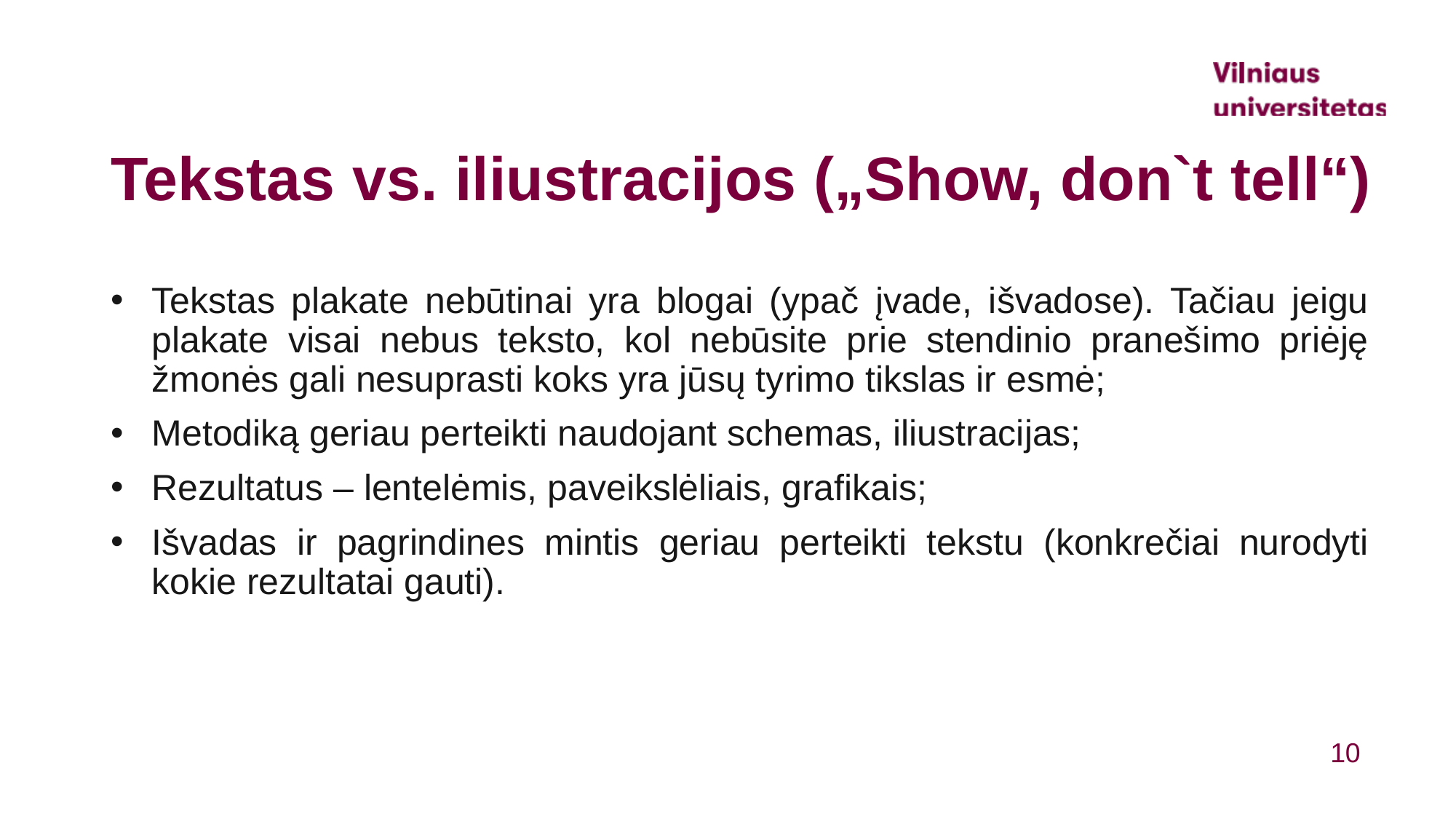

# Tekstas vs. iliustracijos („Show, don`t tell“)
Tekstas plakate nebūtinai yra blogai (ypač įvade, išvadose). Tačiau jeigu plakate visai nebus teksto, kol nebūsite prie stendinio pranešimo priėję žmonės gali nesuprasti koks yra jūsų tyrimo tikslas ir esmė;
Metodiką geriau perteikti naudojant schemas, iliustracijas;
Rezultatus – lentelėmis, paveikslėliais, grafikais;
Išvadas ir pagrindines mintis geriau perteikti tekstu (konkrečiai nurodyti kokie rezultatai gauti).
10